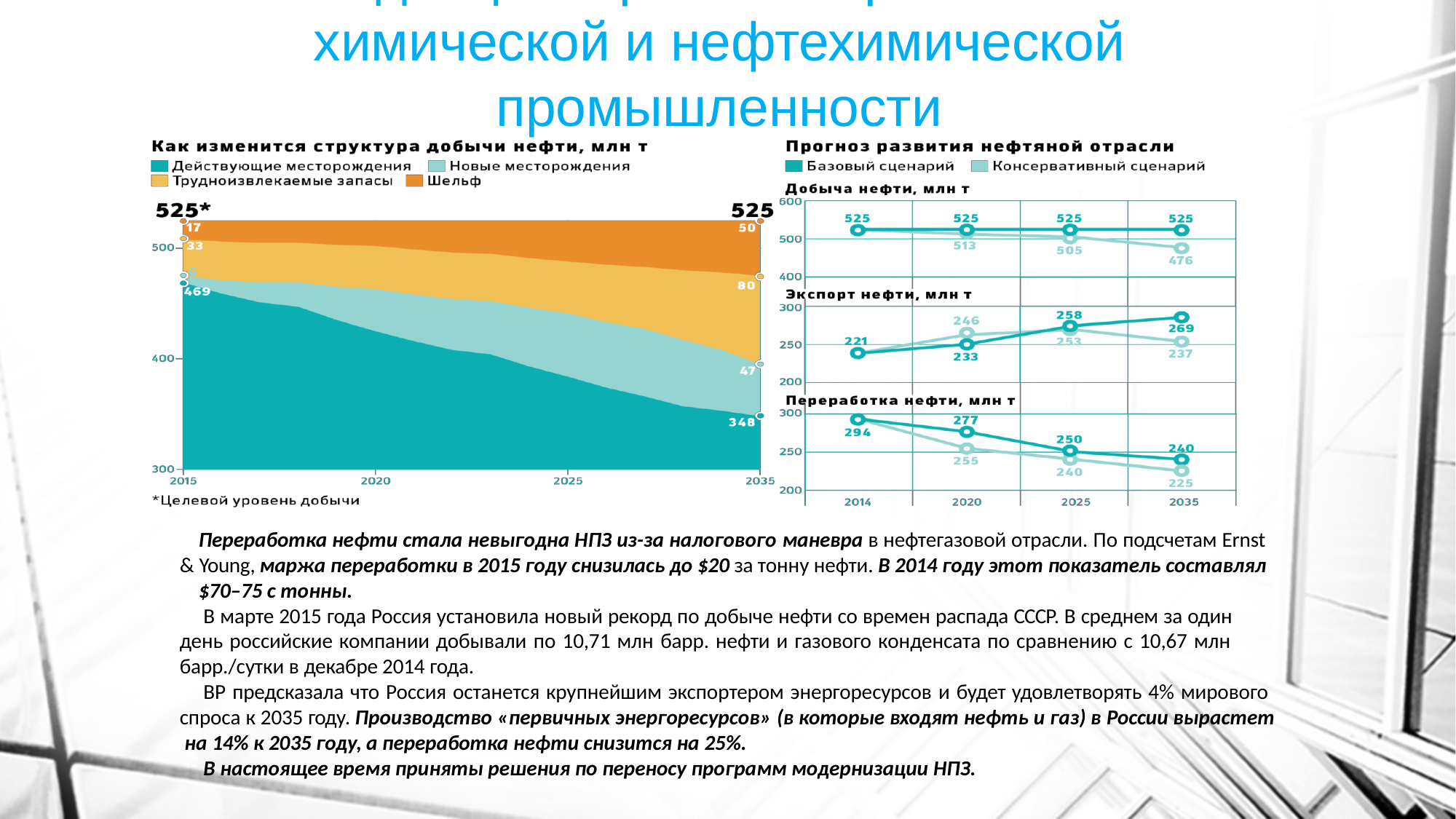

# Тенденции в развитии российской химической и нефтехимической промышленности

Переработка нефти стала невыгодна НПЗ из-за налогового маневра в нефтегазовой отрасли. По подсчетам Ernst  & Young, маржа переработки в 2015 году снизилась до $20 за тонну нефти. В 2014 году этот показатель составлял
$70–75 с тонны.
В марте 2015 года Россия установила новый рекорд по добыче нефти со времен распада СССР. В среднем за один  день российские компании добывали по 10,71 млн барр. нефти и газового конденсата по сравнению с 10,67 млн  барр./сутки в декабре 2014 года.
BP предсказала что Россия останется крупнейшим экспортером энергоресурсов и будет удовлетворять 4% мирового  спроса к 2035 году. Производство «первичных энергоресурсов» (в которые входят нефть и газ) в России вырастет  на 14% к 2035 году, а переработка нефти снизится на 25%.
В настоящее время приняты решения по переносу программ модернизации НПЗ.